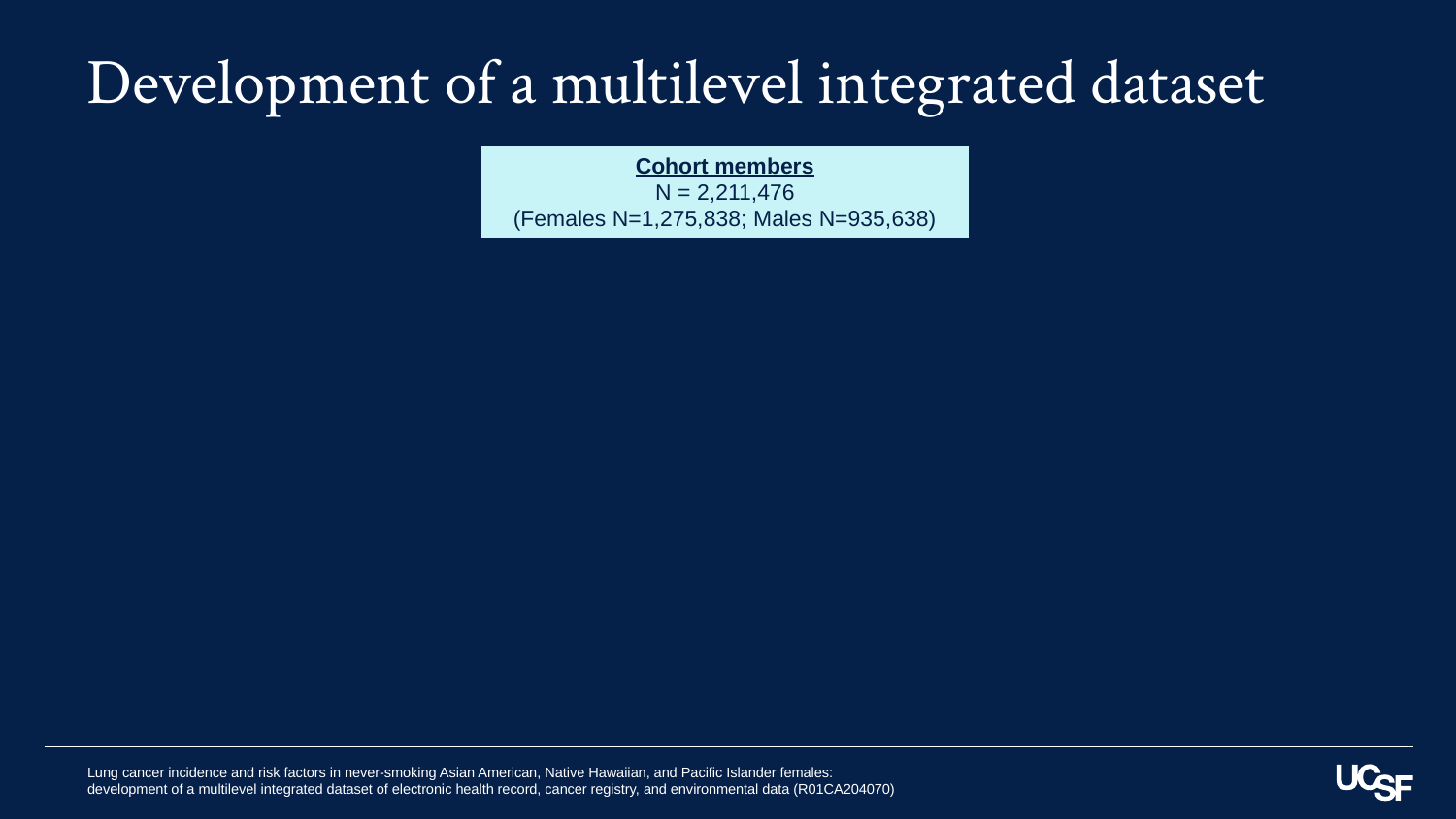

# Development of a multilevel integrated dataset
Cohort members
N = 2,211,476
(Females N=1,275,838; Males N=935,638)
Lung cancer incidence and risk factors in never-smoking Asian American, Native Hawaiian, and Pacific Islander females: development of a multilevel integrated dataset of electronic health record, cancer registry, and environmental data (R01CA204070)